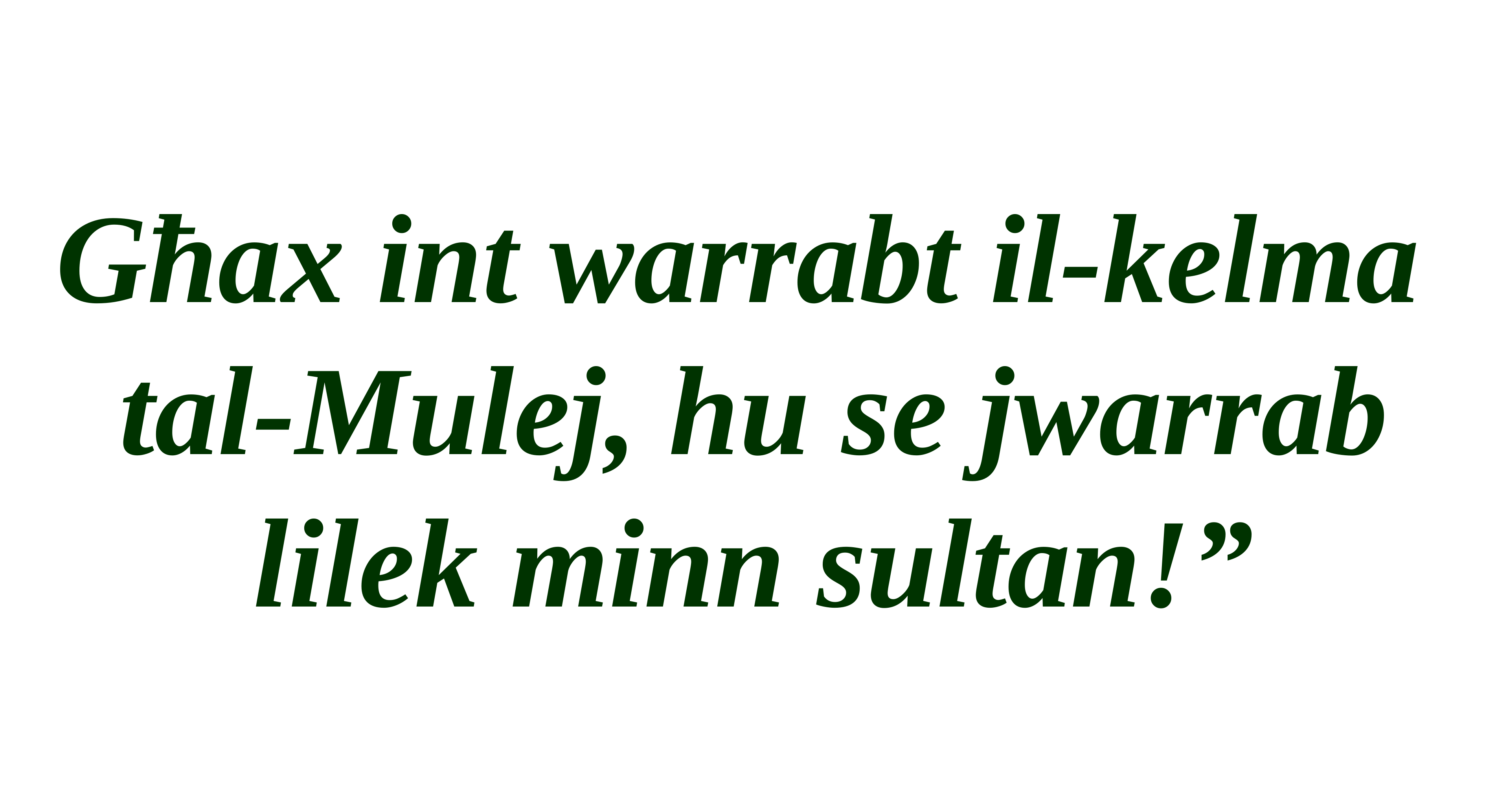

Għax int warrabt il-kelma
tal-Mulej, hu se jwarrab lilek minn sultan!”